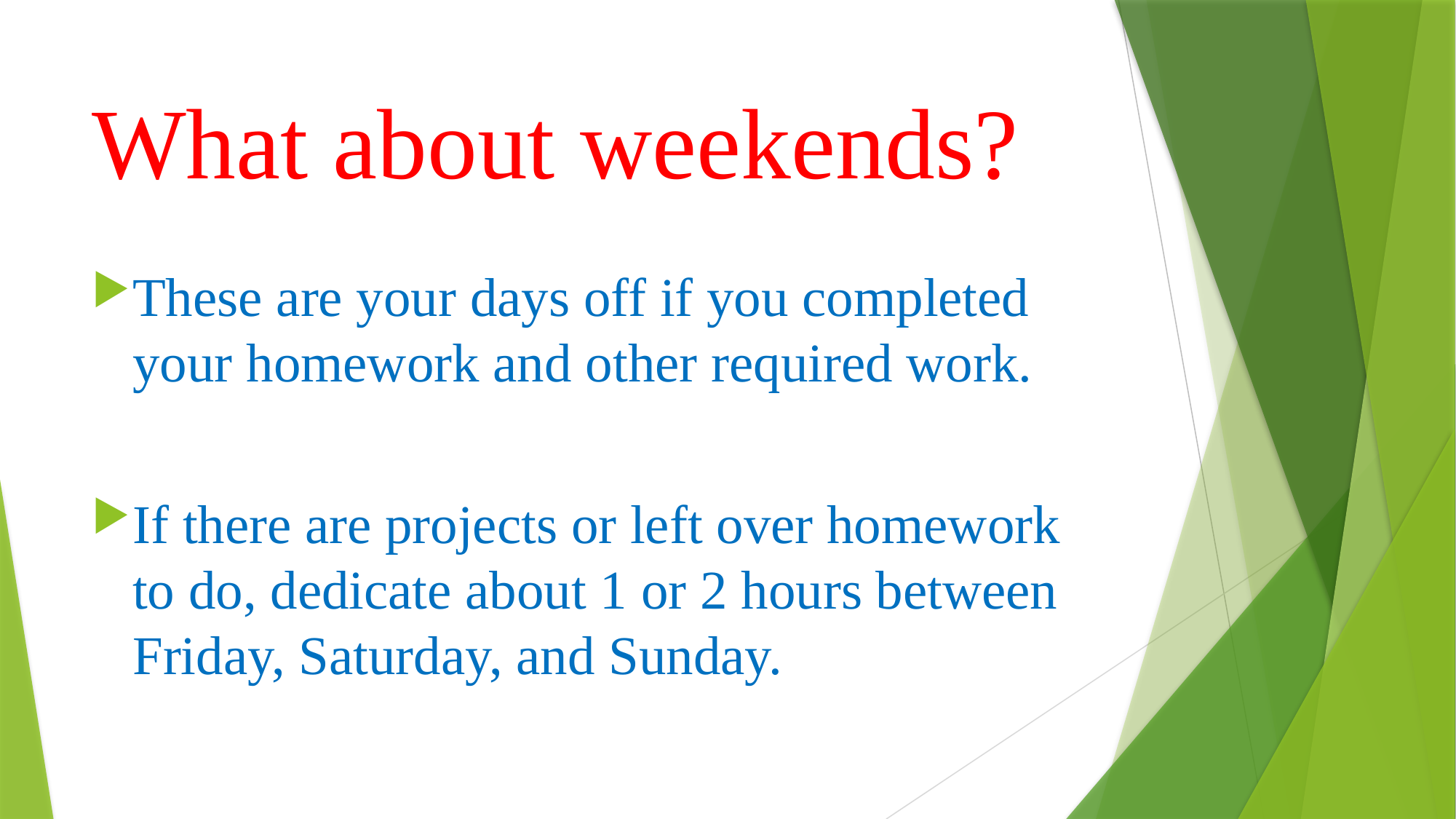

# What about weekends?
These are your days off if you completed your homework and other required work.

If there are projects or left over homework to do, dedicate about 1 or 2 hours between Friday, Saturday, and Sunday.